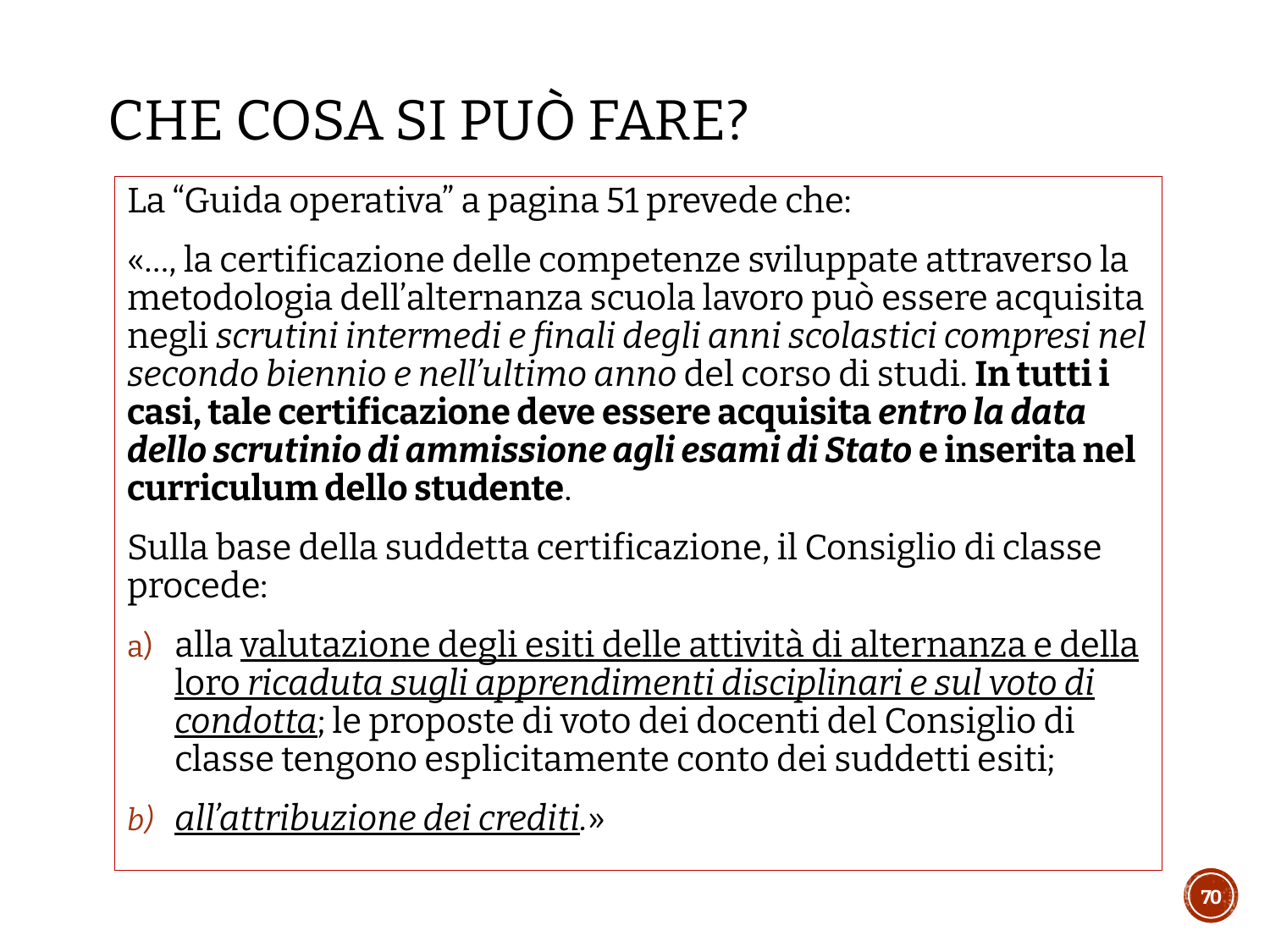

# Che cosa si può fare?
La “Guida operativa” a pagina 51 prevede che:
«…, la certificazione delle competenze sviluppate attraverso la metodologia dell’alternanza scuola lavoro può essere acquisita negli scrutini intermedi e finali degli anni scolastici compresi nel secondo biennio e nell’ultimo anno del corso di studi. In tutti i casi, tale certificazione deve essere acquisita entro la data dello scrutinio di ammissione agli esami di Stato e inserita nel curriculum dello studente.
Sulla base della suddetta certificazione, il Consiglio di classe procede:
alla valutazione degli esiti delle attività di alternanza e della loro ricaduta sugli apprendimenti disciplinari e sul voto di condotta; le proposte di voto dei docenti del Consiglio di classe tengono esplicitamente conto dei suddetti esiti;
all’attribuzione dei crediti.»

70